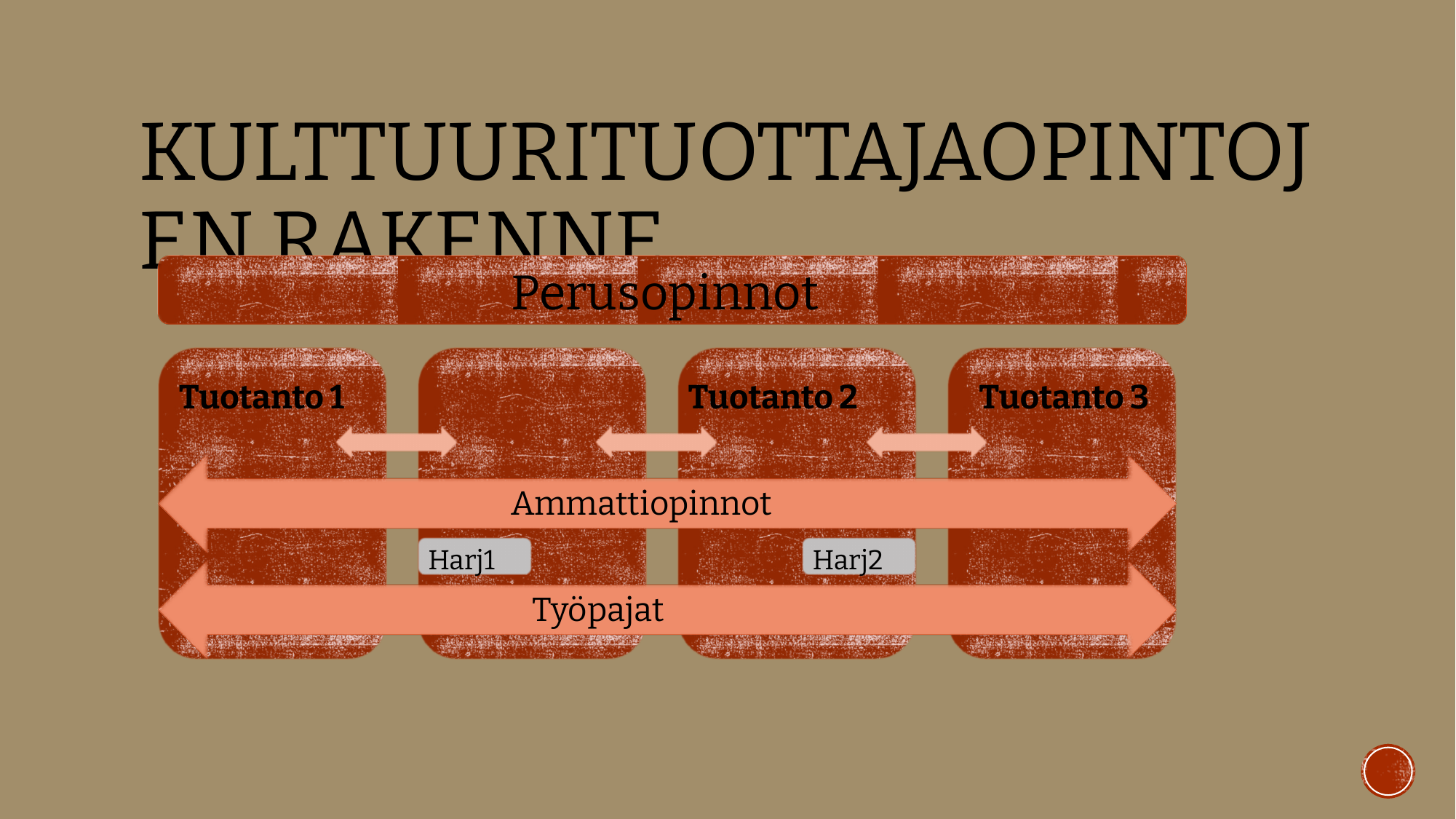

# Kulttuurituottajaopintojen rakenne

Perusopinnot

Tuotanto 1

Tuotanto 2
Tuotanto 3

Ammattiopinnot

Harj1

Harj2

Työpajat